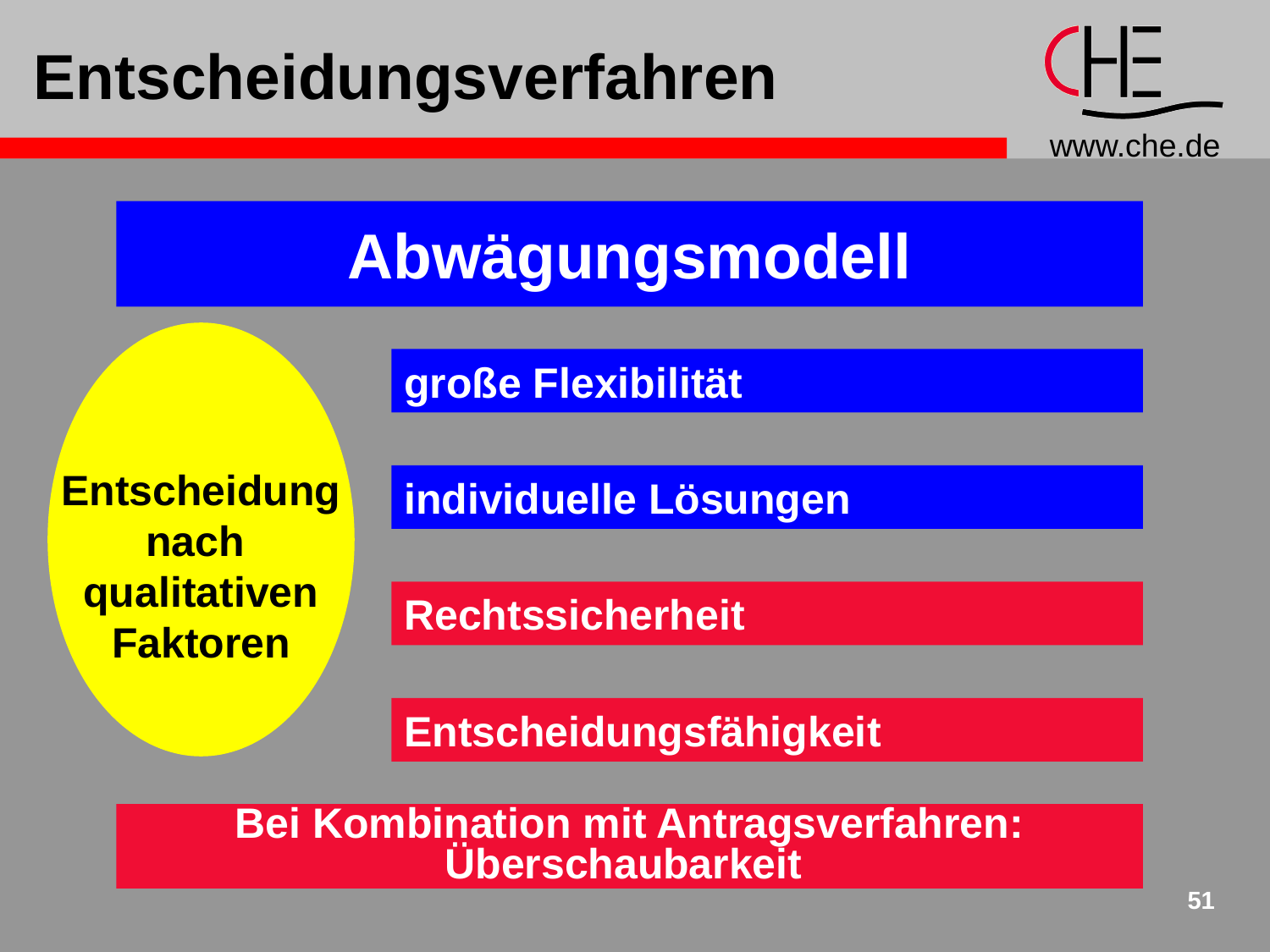

# Entscheidungsverfahren
Abwägungsmodell

Entscheidung
nach
qualitativen
Faktoren
große Flexibilität
individuelle Lösungen
Rechtssicherheit
Entscheidungsfähigkeit
Bei Kombination mit Antragsverfahren: Überschaubarkeit
51